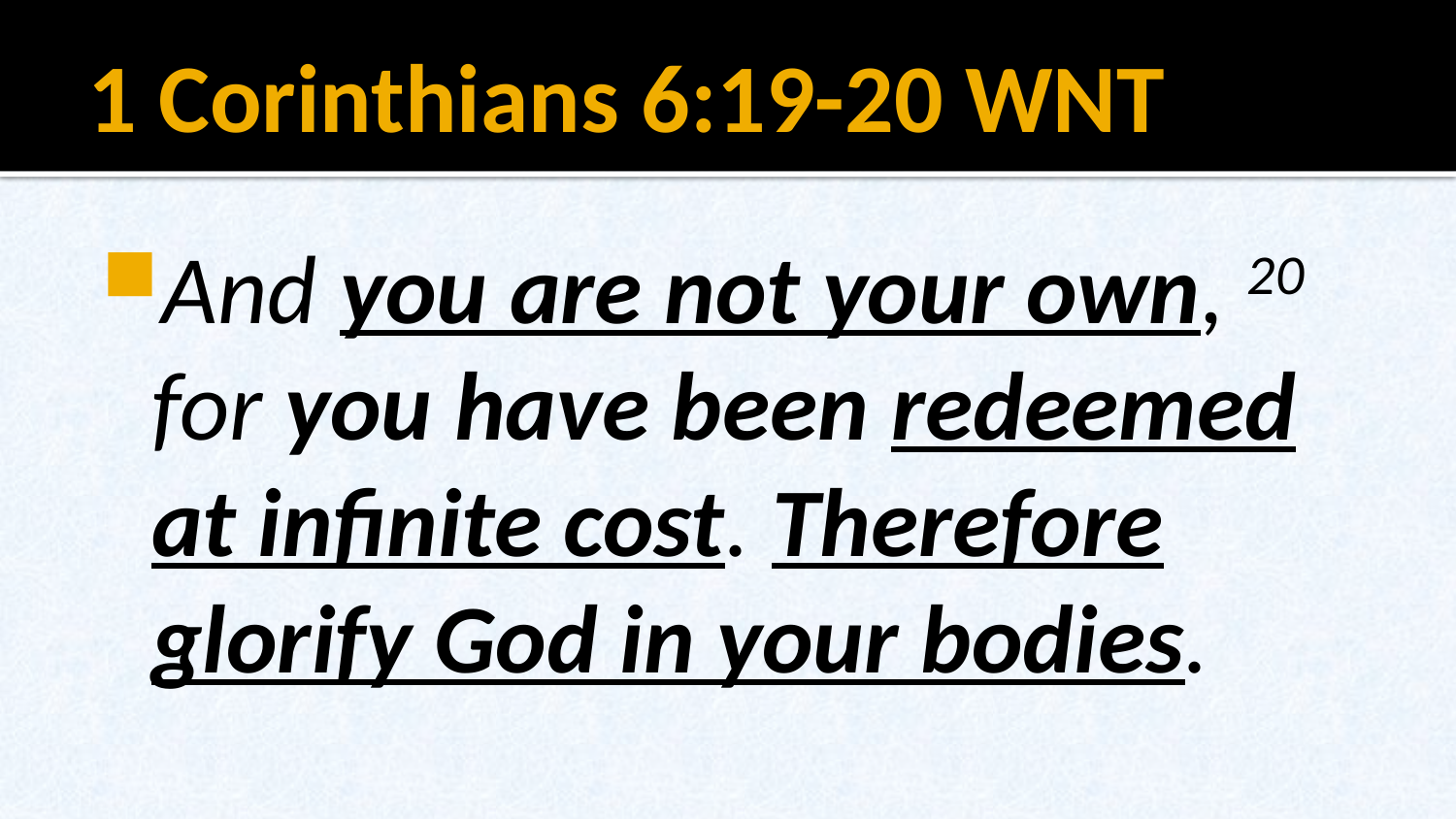

# 1 Corinthians 6:19-20 WNT
And you are not your own, 20 for you have been redeemed at infinite cost. Therefore glorify God in your bodies.